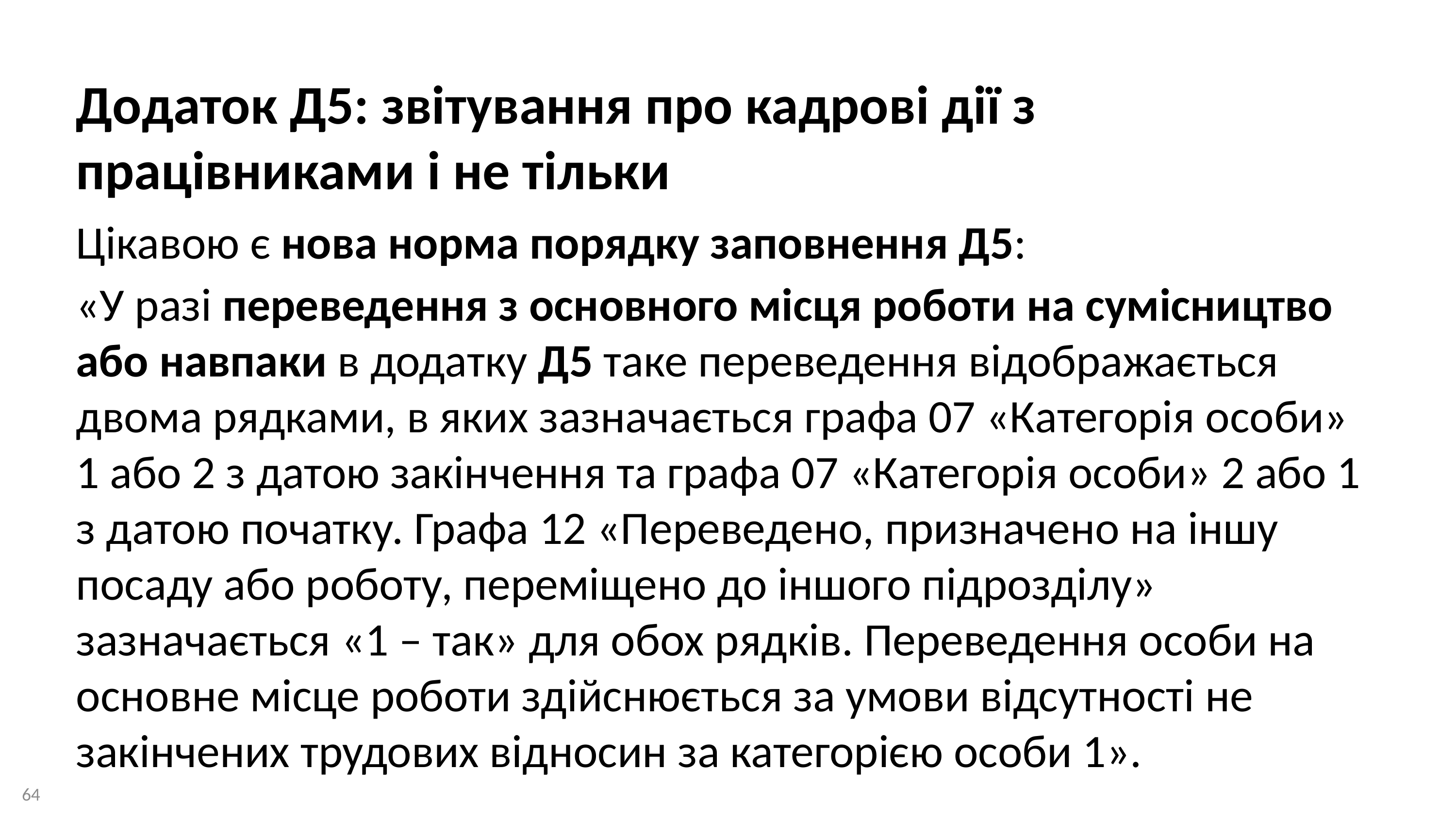

Додаток Д5: звітування про кадрові дії з працівниками і не тільки
Цікавою є нова норма порядку заповнення Д5:
«У разі переведення з основного місця роботи на сумісництво або навпаки в додатку Д5 таке переведення відображається двома рядками, в яких зазначається графа 07 «Категорія особи» 1 або 2 з датою закінчення та графа 07 «Категорія особи» 2 або 1 з датою початку. Графа 12 «Переведено, призначено на іншу посаду або роботу, переміщено до іншого підрозділу» зазначається «1 – так» для обох рядків. Переведення особи на основне місце роботи здійснюється за умови відсутності не закінчених трудових відносин за категорією особи 1».

64